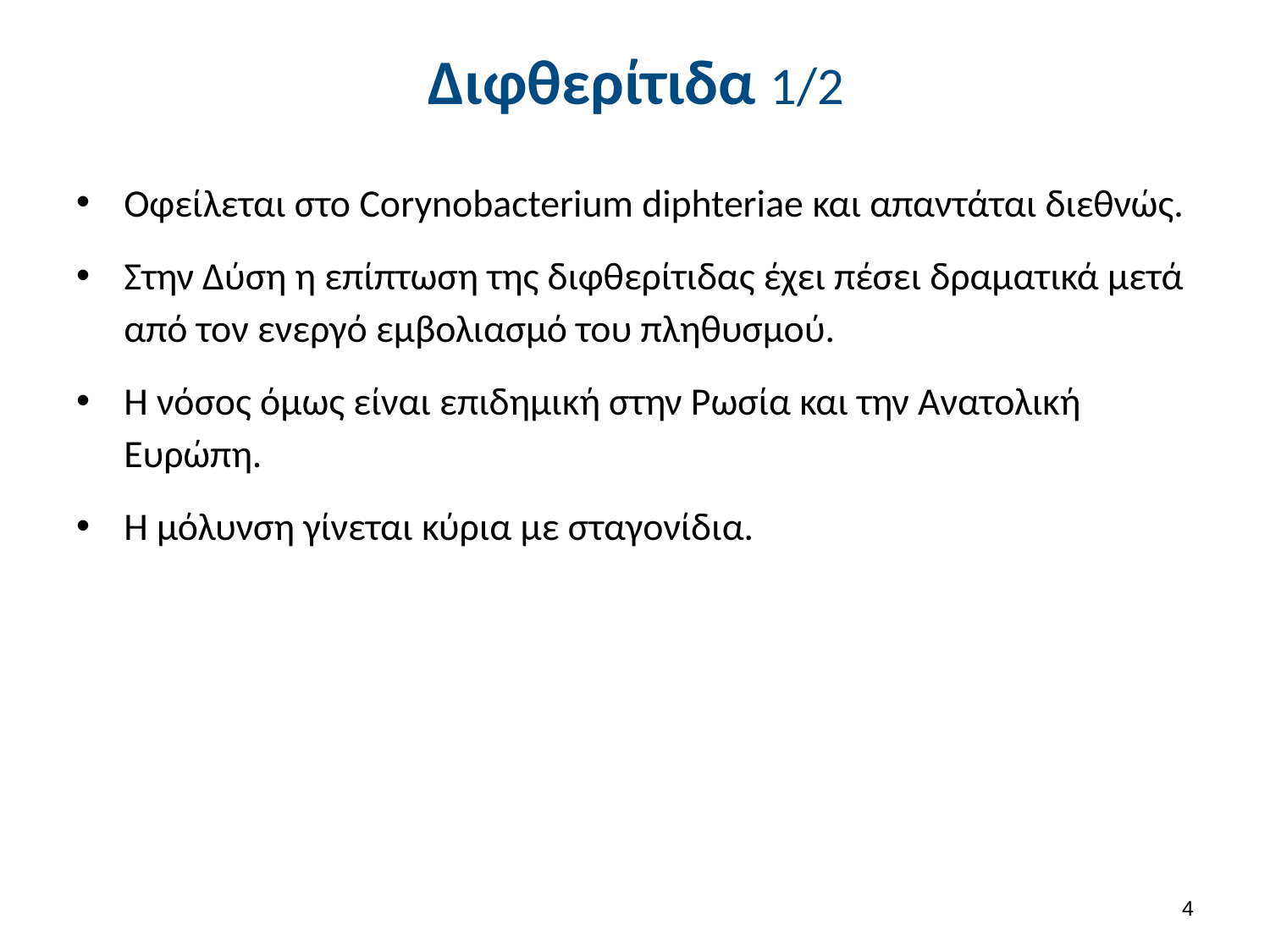

# Διφθερίτιδα 1/2
Οφείλεται στο Corynobacterium diphteriae και απαντάται διεθνώς.
Στην Δύση η επίπτωση της διφθερίτιδας έχει πέσει δραματικά μετά από τον ενεργό εμβολιασμό του πληθυσμού.
Η νόσος όμως είναι επιδημική στην Ρωσία και την Ανατολική Ευρώπη.
Η μόλυνση γίνεται κύρια με σταγονίδια.
4